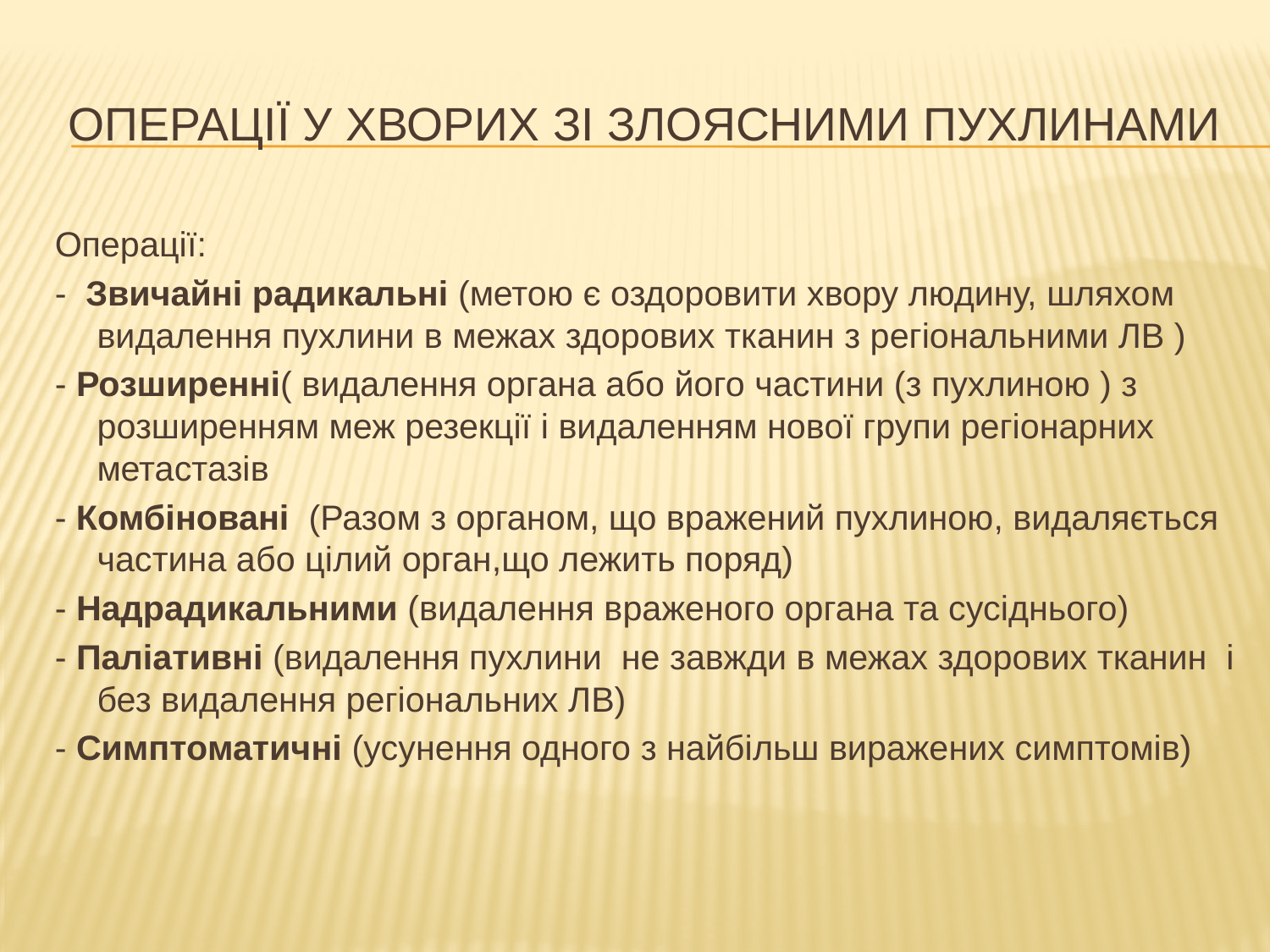

# Операції у хворих зі злоясними пухлинами
Операції:
-  Звичайні радикальні (метою є оздоровити хвору людину, шляхом видалення пухлини в межах здорових тканин з регіональними ЛВ )
- Розширенні( видалення органа або його частини (з пухлиною ) з розширенням меж резекції і видаленням нової групи регіонарних метастазів
- Комбіновані  (Разом з органом, що вражений пухлиною, видаляється частина або цілий орган,що лежить поряд)
- Надрадикальними (видалення враженого органа та сусіднього)
- Паліативні (видалення пухлини  не завжди в межах здорових тканин  і без видалення регіональних ЛВ)
- Симптоматичні (усунення одного з найбільш виражених симптомів)